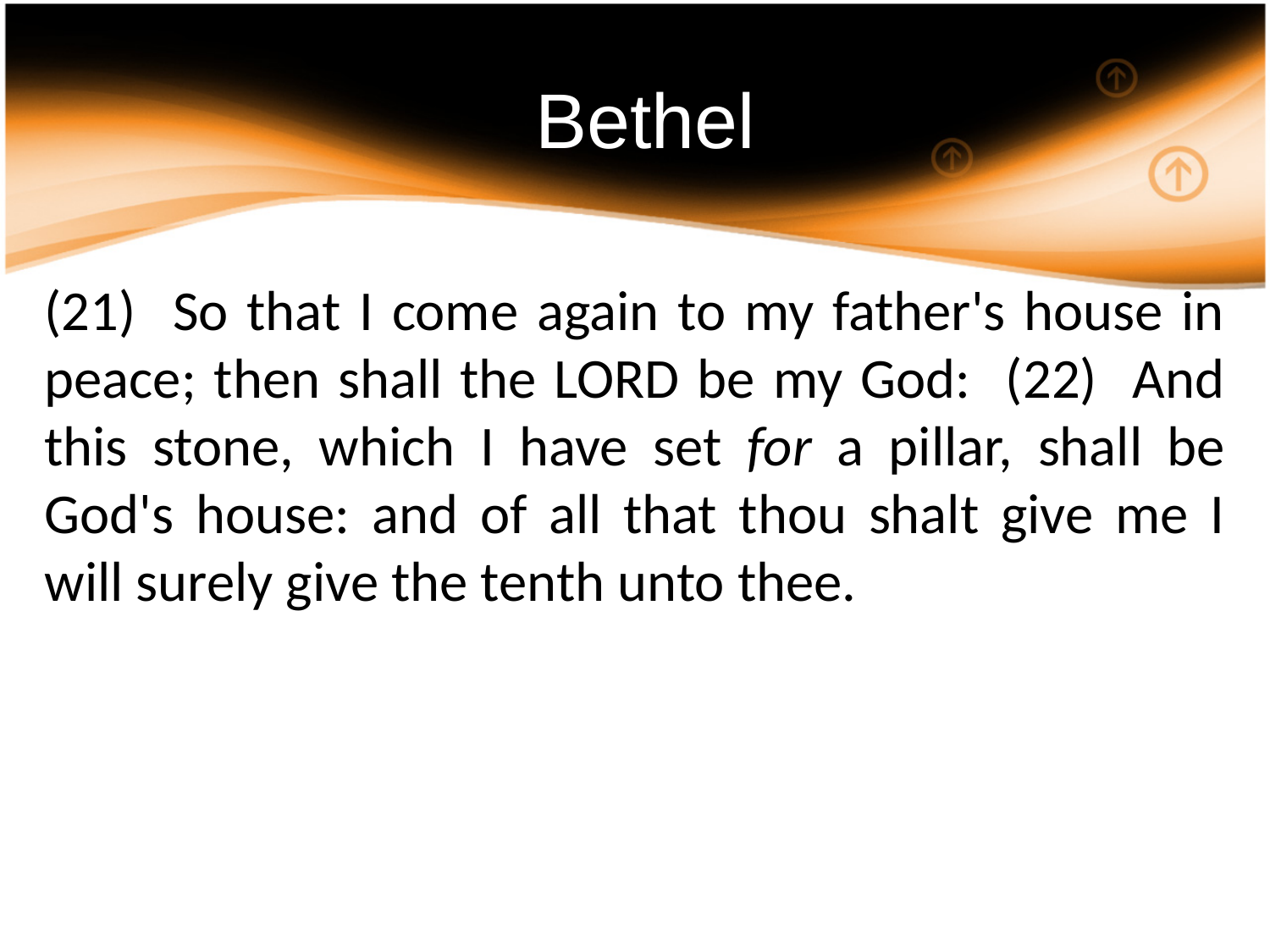

# Bethel
(21)  So that I come again to my father's house in peace; then shall the LORD be my God:  (22)  And this stone, which I have set for a pillar, shall be God's house: and of all that thou shalt give me I will surely give the tenth unto thee.